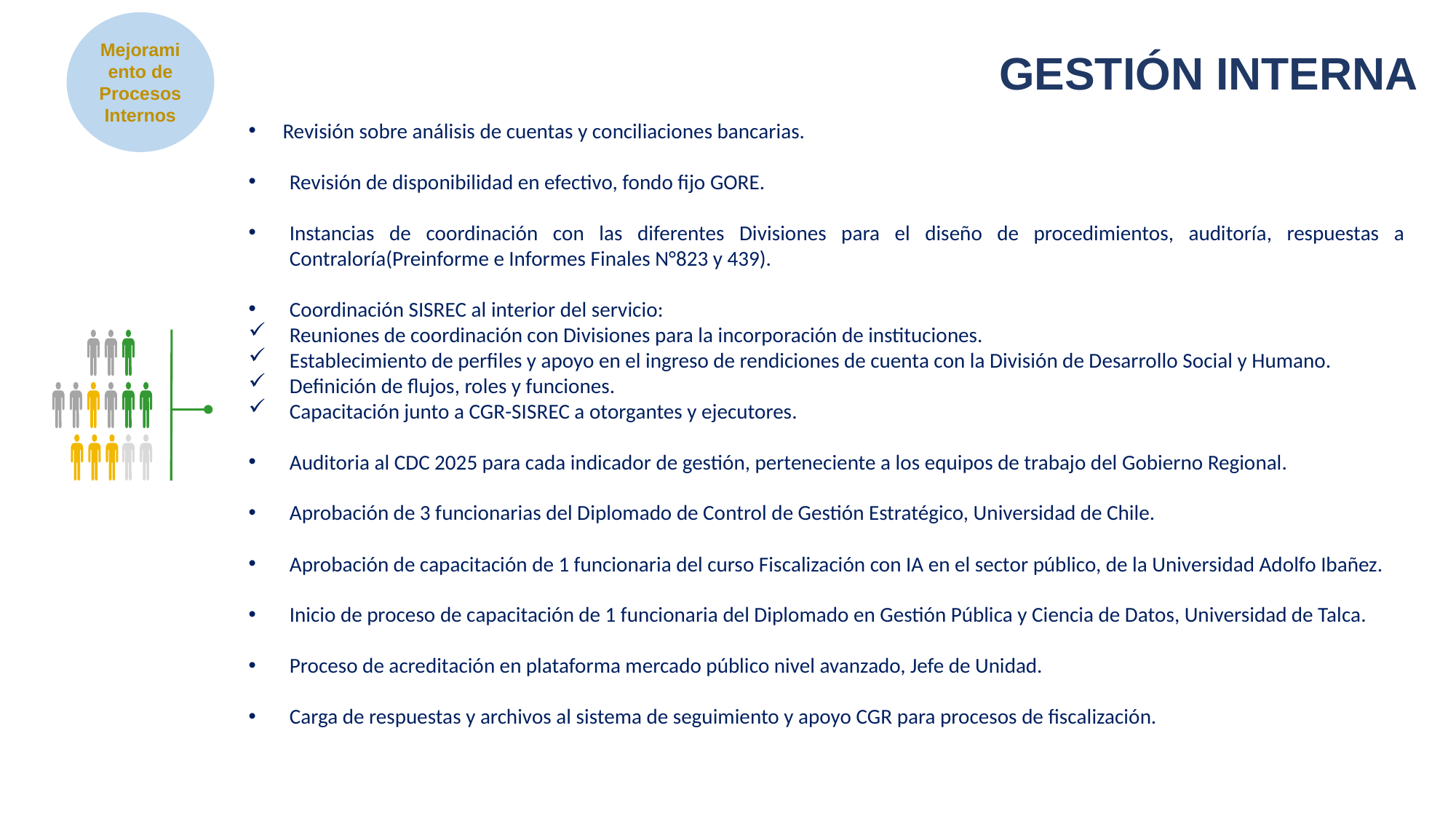

Mejoramiento de Procesos Internos
GESTIÓN INTERNA

Revisión sobre análisis de cuentas y conciliaciones bancarias.

Revisión de disponibilidad en efectivo, fondo fijo GORE.

Instancias de coordinación con las diferentes Divisiones para el diseño de procedimientos, auditoría, respuestas a Contraloría(Preinforme e Informes Finales N°823 y 439).

Coordinación SISREC al interior del servicio:
Reuniones de coordinación con Divisiones para la incorporación de instituciones.
Establecimiento de perfiles y apoyo en el ingreso de rendiciones de cuenta con la División de Desarrollo Social y Humano.
Definición de flujos, roles y funciones.
Capacitación junto a CGR-SISREC a otorgantes y ejecutores.

Auditoria al CDC 2025 para cada indicador de gestión, perteneciente a los equipos de trabajo del Gobierno Regional.

Aprobación de 3 funcionarias del Diplomado de Control de Gestión Estratégico, Universidad de Chile.

Aprobación de capacitación de 1 funcionaria del curso Fiscalización con IA en el sector público, de la Universidad Adolfo Ibañez.

Inicio de proceso de capacitación de 1 funcionaria del Diplomado en Gestión Pública y Ciencia de Datos, Universidad de Talca.

Proceso de acreditación en plataforma mercado público nivel avanzado, Jefe de Unidad.

Carga de respuestas y archivos al sistema de seguimiento y apoyo CGR para procesos de fiscalización.